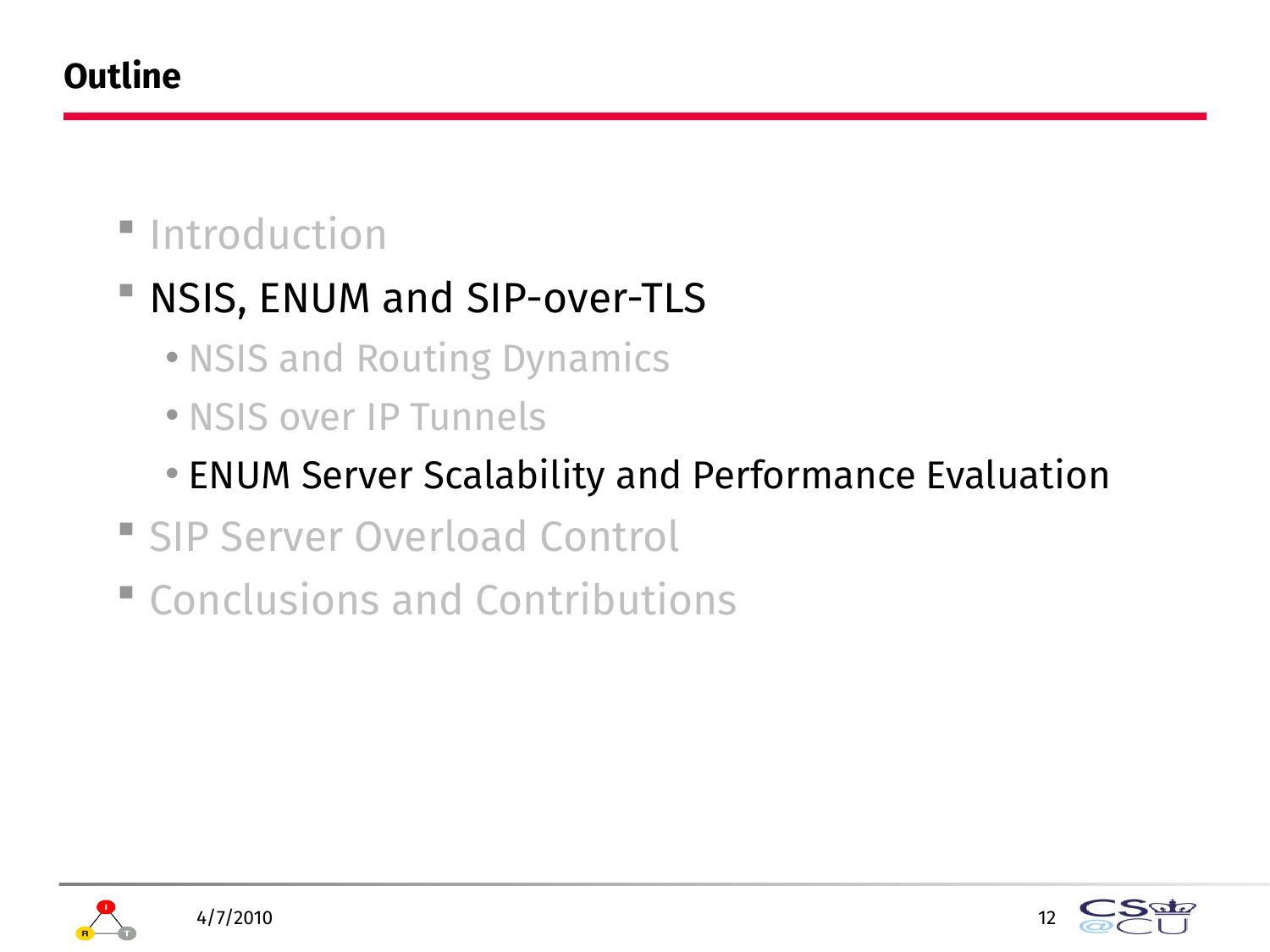

# Outline

Introduction
NSIS, ENUM and SIP-over-TLS
NSIS and Routing Dynamics
NSIS over IP Tunnels
ENUM Server Scalability and Performance Evaluation
SIP Server Overload Control
Conclusions and Contributions

4/7/2010
12